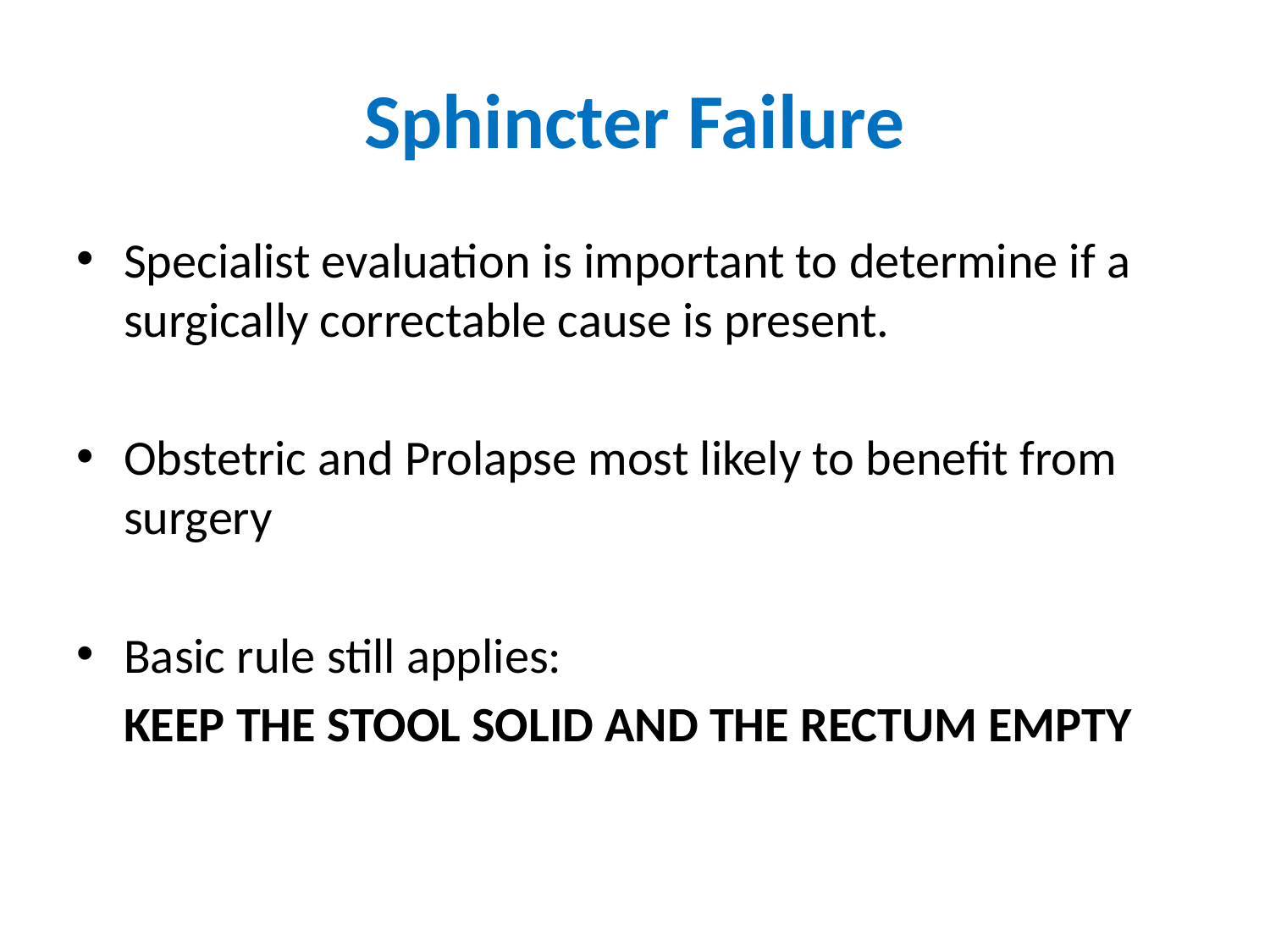

# Sphincter Failure
Specialist evaluation is important to determine if a surgically correctable cause is present.

Obstetric and Prolapse most likely to benefit from surgery

Basic rule still applies:
	KEEP THE STOOL SOLID AND THE RECTUM EMPTY